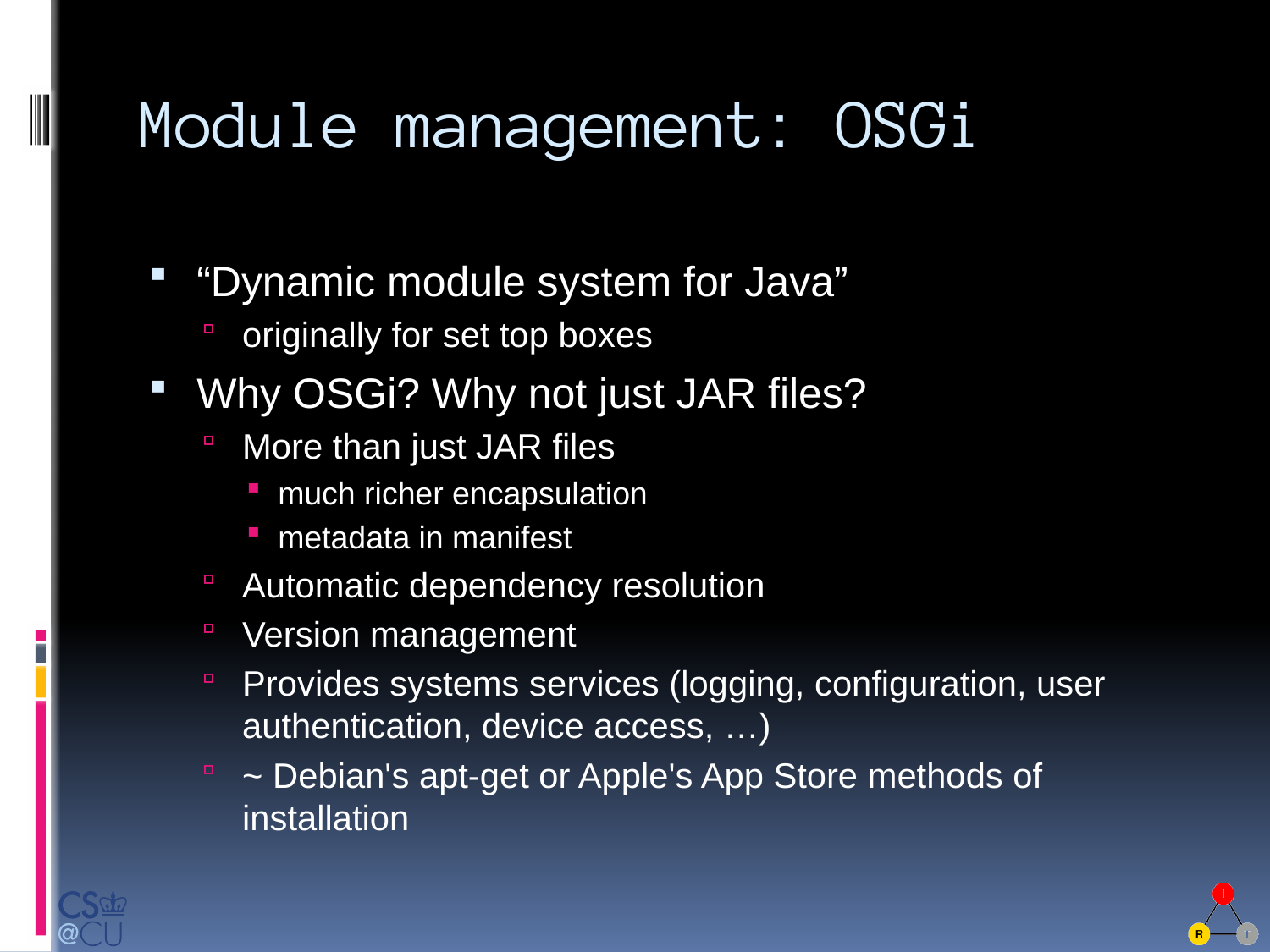

# Module management: OSGi
“Dynamic module system for Java”
originally for set top boxes
Why OSGi? Why not just JAR files?
More than just JAR files
much richer encapsulation
metadata in manifest
Automatic dependency resolution
Version management
Provides systems services (logging, configuration, user authentication, device access, …)
~ Debian's apt-get or Apple's App Store methods of installation